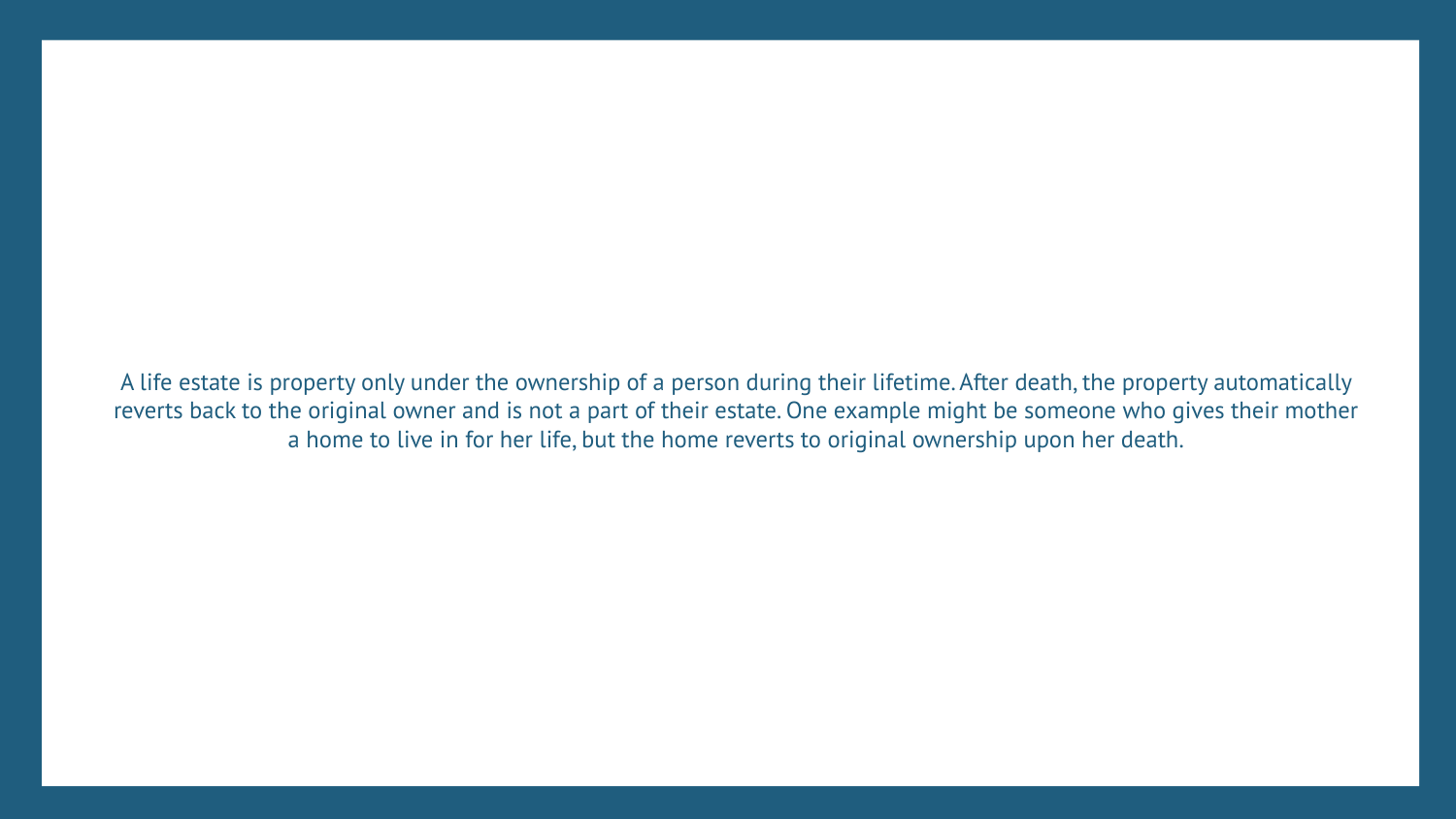

# A life estate is property only under the ownership of a person during their lifetime. After death, the property automatically reverts back to the original owner and is not a part of their estate. One example might be someone who gives their mother a home to live in for her life, but the home reverts to original ownership upon her death.